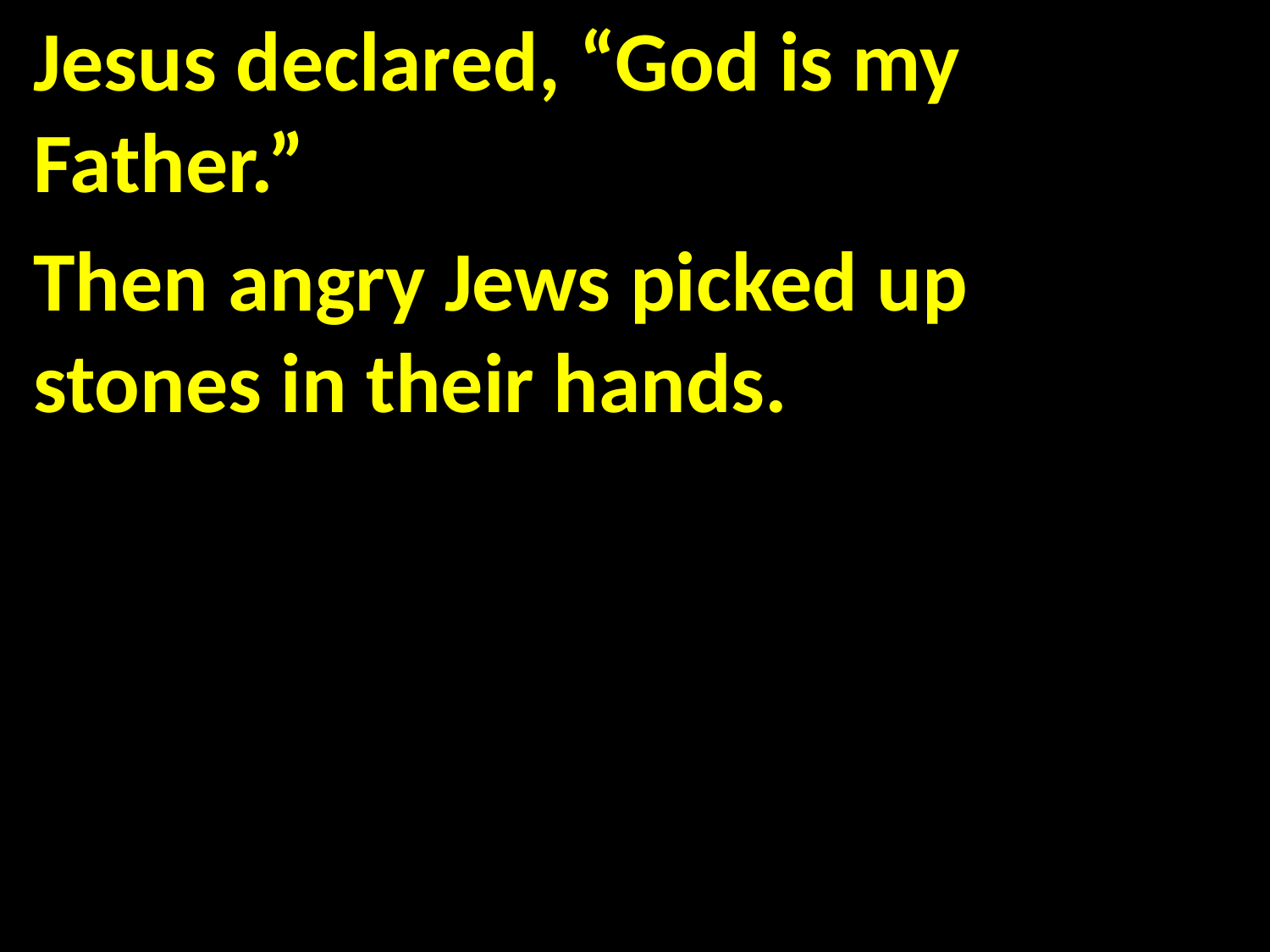

Jesus declared, “God is my Father.”
Then angry Jews picked up stones in their hands.